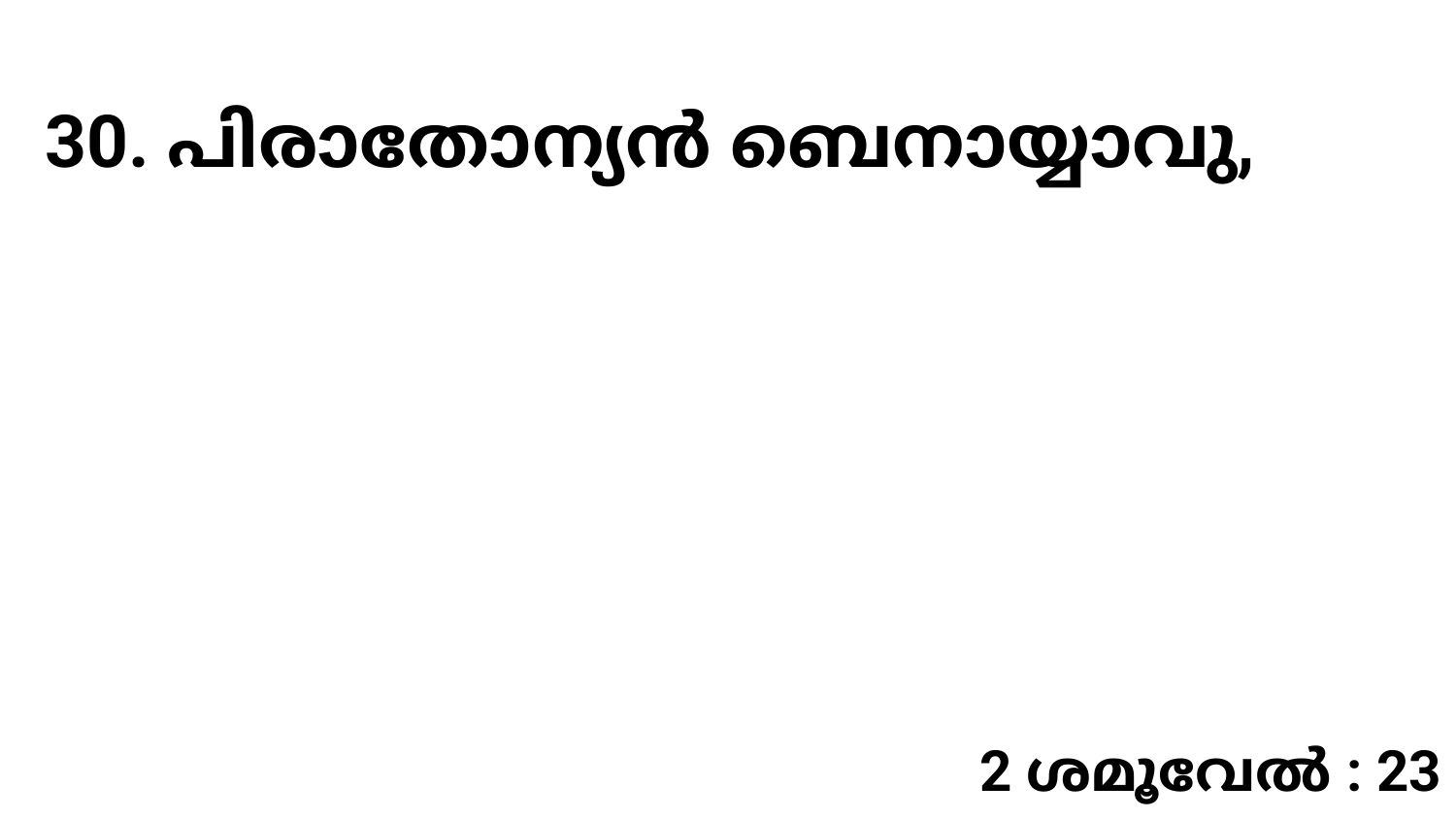

30. പിരാതോന്യൻ ബെനായ്യാവു,
2 ശമൂവേൽ : 23